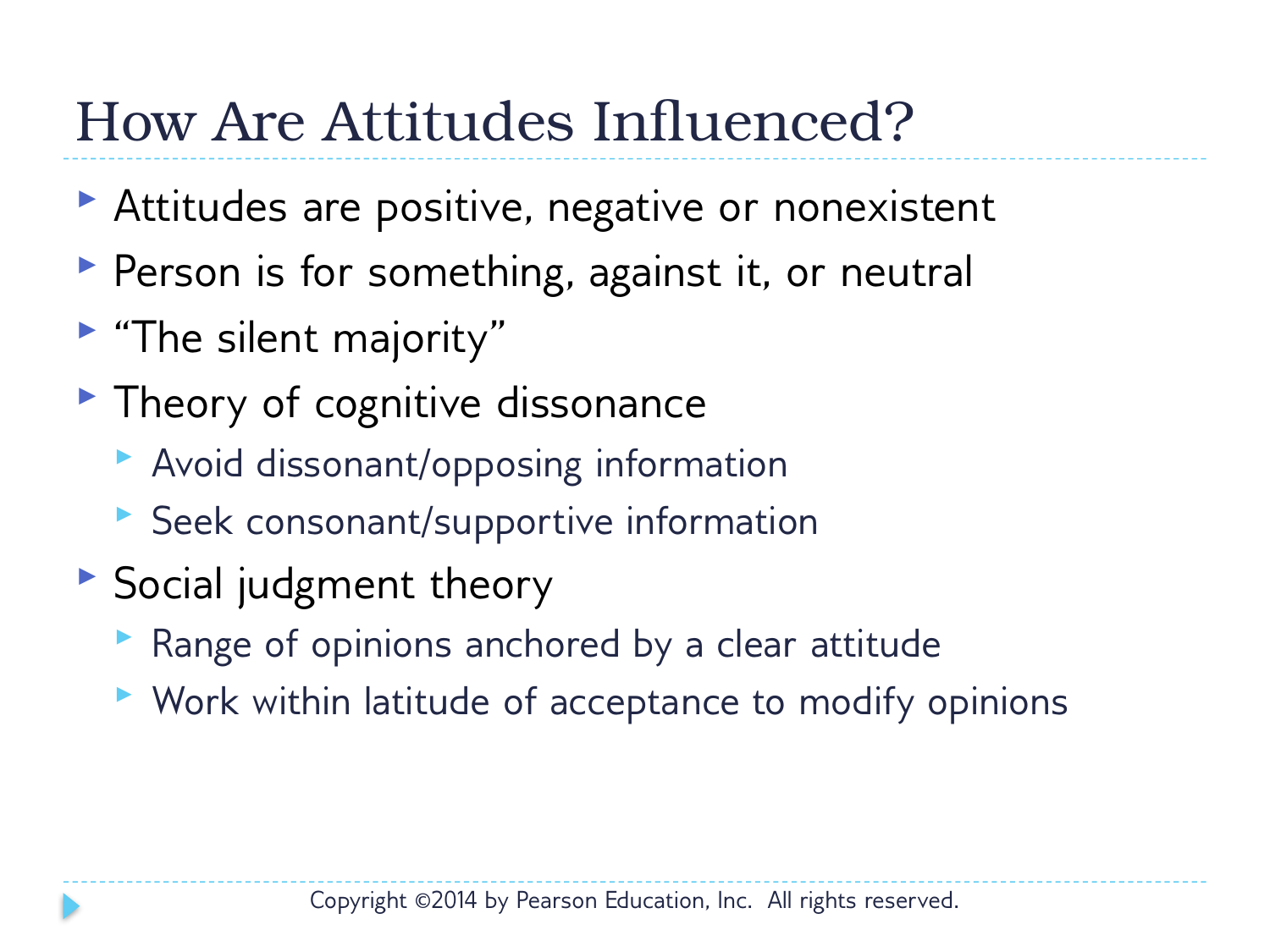

# How Are Attitudes Influenced?
Attitudes are positive, negative or nonexistent
Person is for something, against it, or neutral
“The silent majority”
Theory of cognitive dissonance
Avoid dissonant/opposing information
Seek consonant/supportive information
Social judgment theory
Range of opinions anchored by a clear attitude
Work within latitude of acceptance to modify opinions
Copyright ©2014 by Pearson Education, Inc.  All rights reserved.